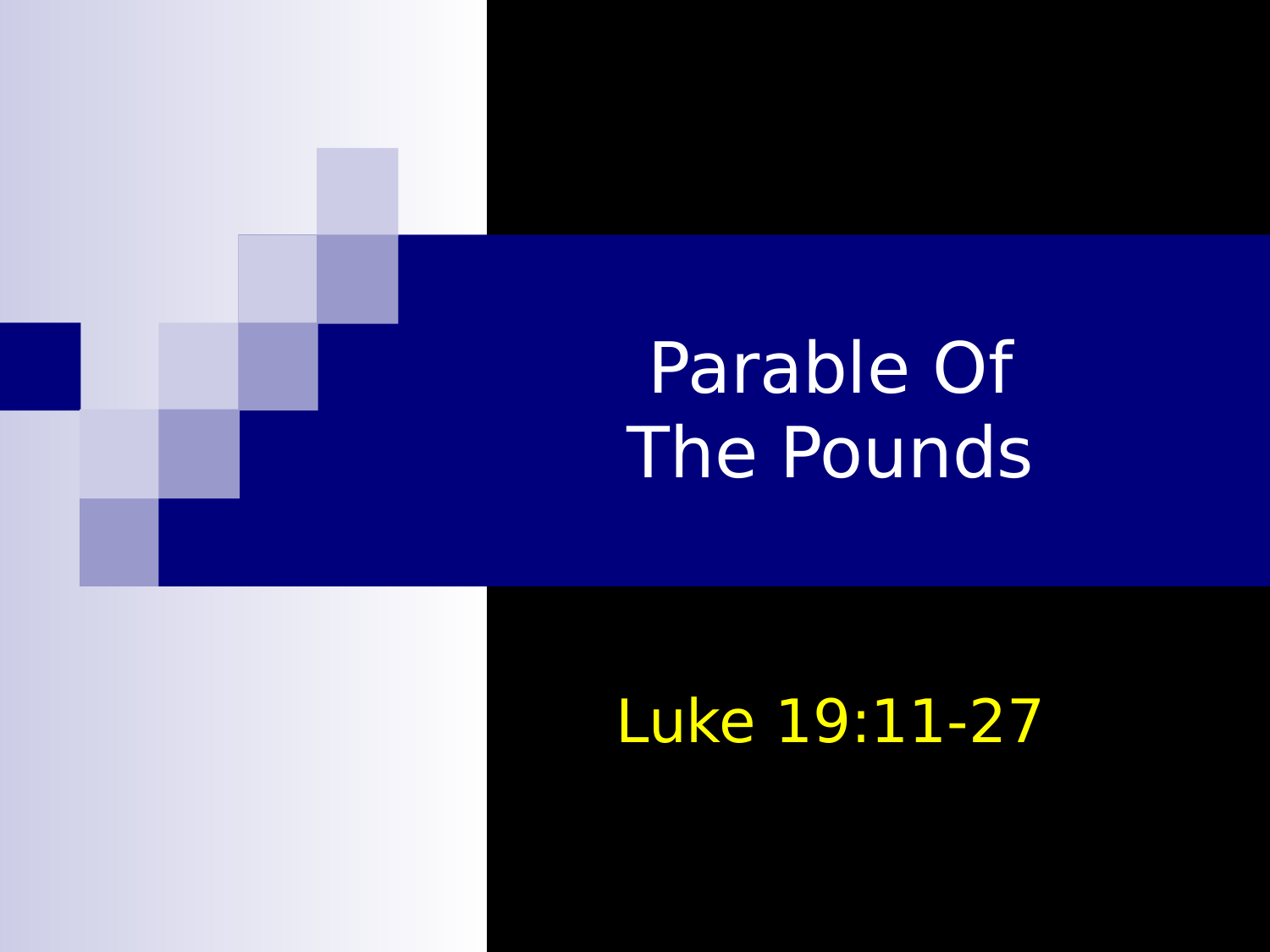

# Parable Of The Pounds

Luke 19:11-27